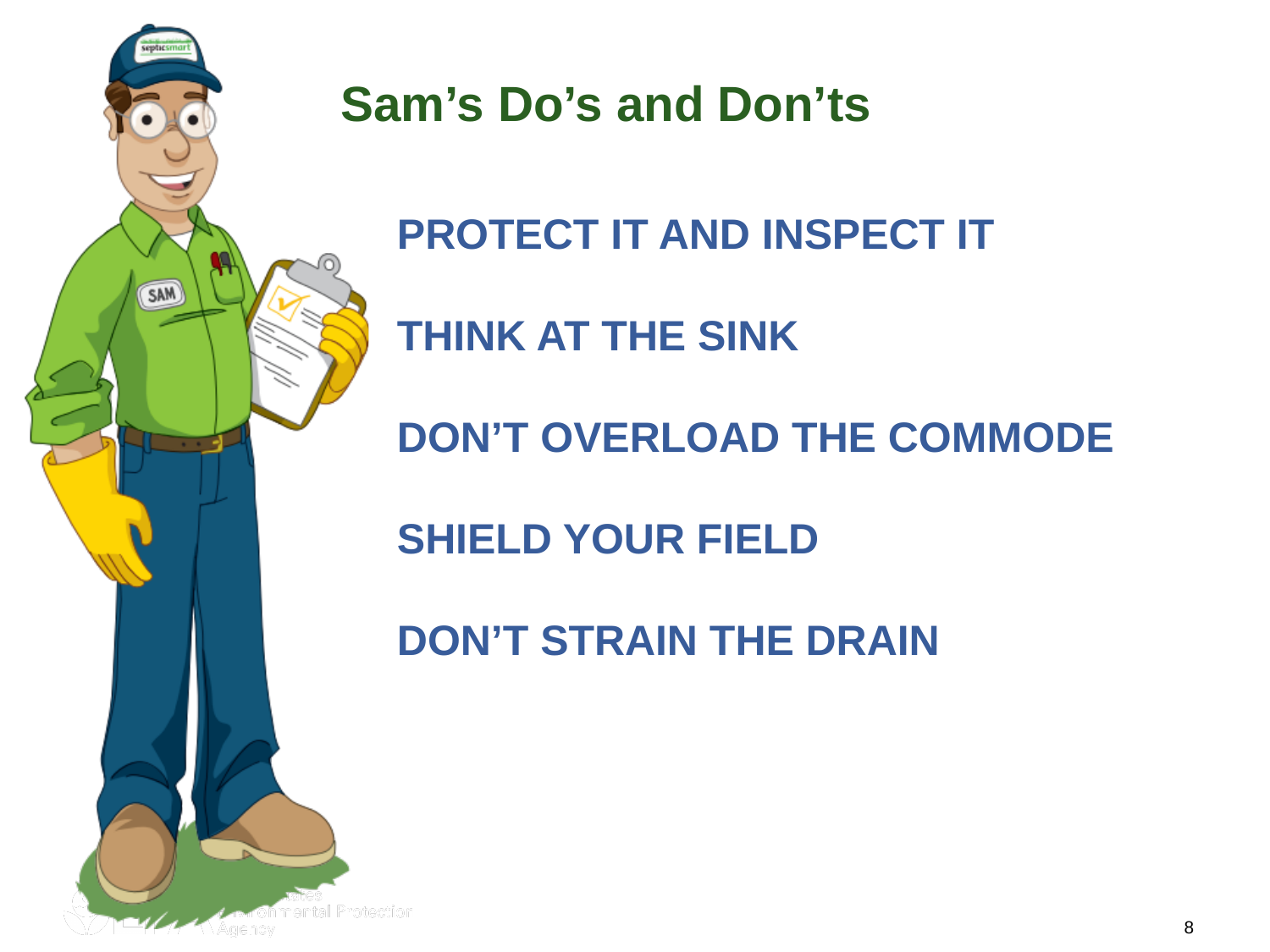

Sam’s Do’s and Don’ts
# Protect it and Inspect It Think at the Sink Don’t Overload the Commode Shield Your Field Don’t Strain the Drain
8